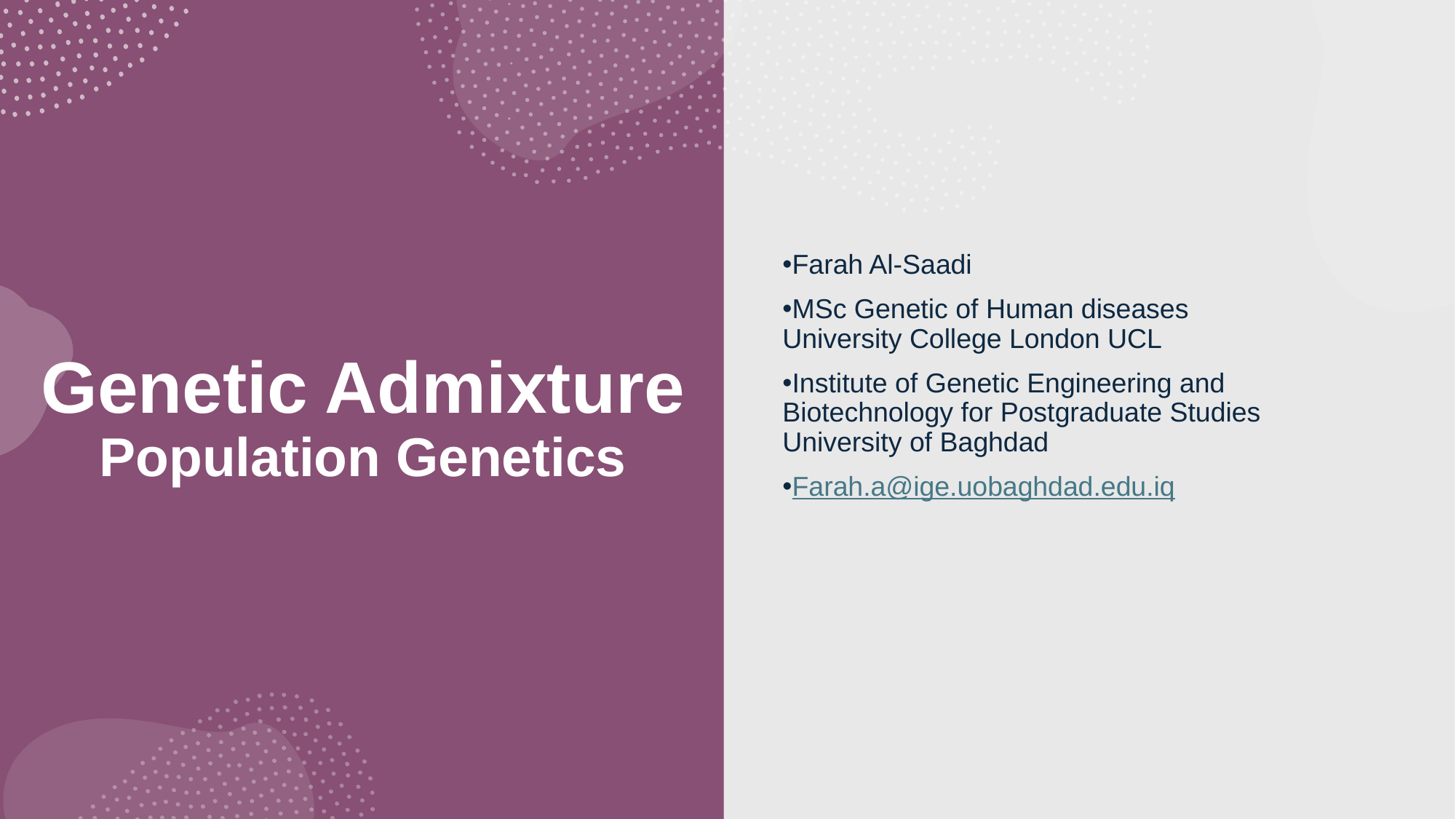

Farah Al-Saadi
MSc Genetic of Human diseases     University College London UCL
Institute of Genetic Engineering and Biotechnology for Postgraduate Studies  University of Baghdad
Farah.a@ige.uobaghdad.edu.iq

# Genetic Admixture Population Genetics